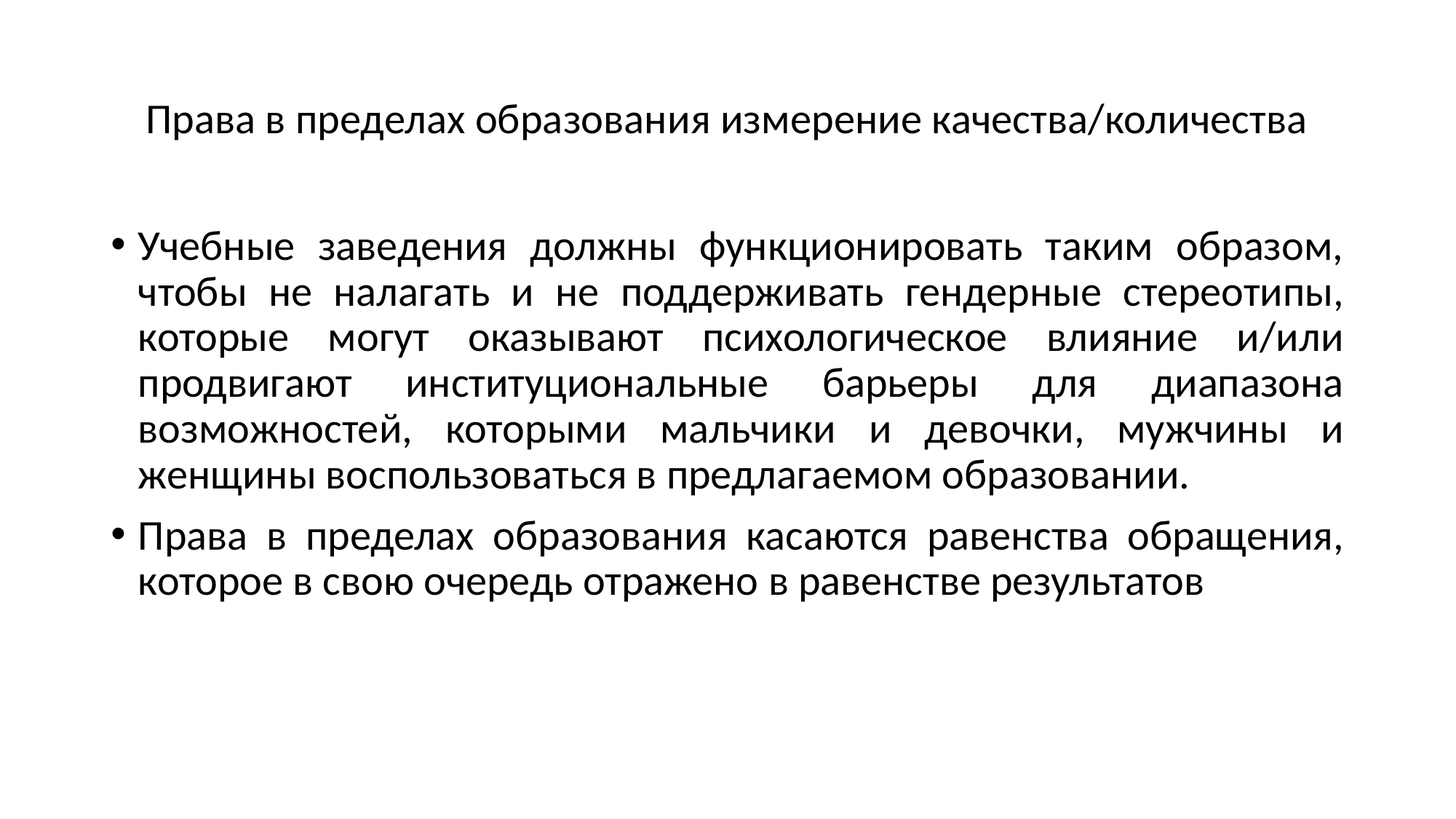

# Права в пределах образования измерение качества/количества
Учебные заведения должны функционировать таким образом, чтобы не налагать и не поддерживать гендерные стереотипы, которые могут оказывают психологическое влияние и/или продвигают институциональные барьеры для диапазона возможностей, которыми мальчики и девочки, мужчины и женщины воспользоваться в предлагаемом образовании.
Права в пределах образования касаются равенства обращения, которое в свою очередь отражено в равенстве результатов